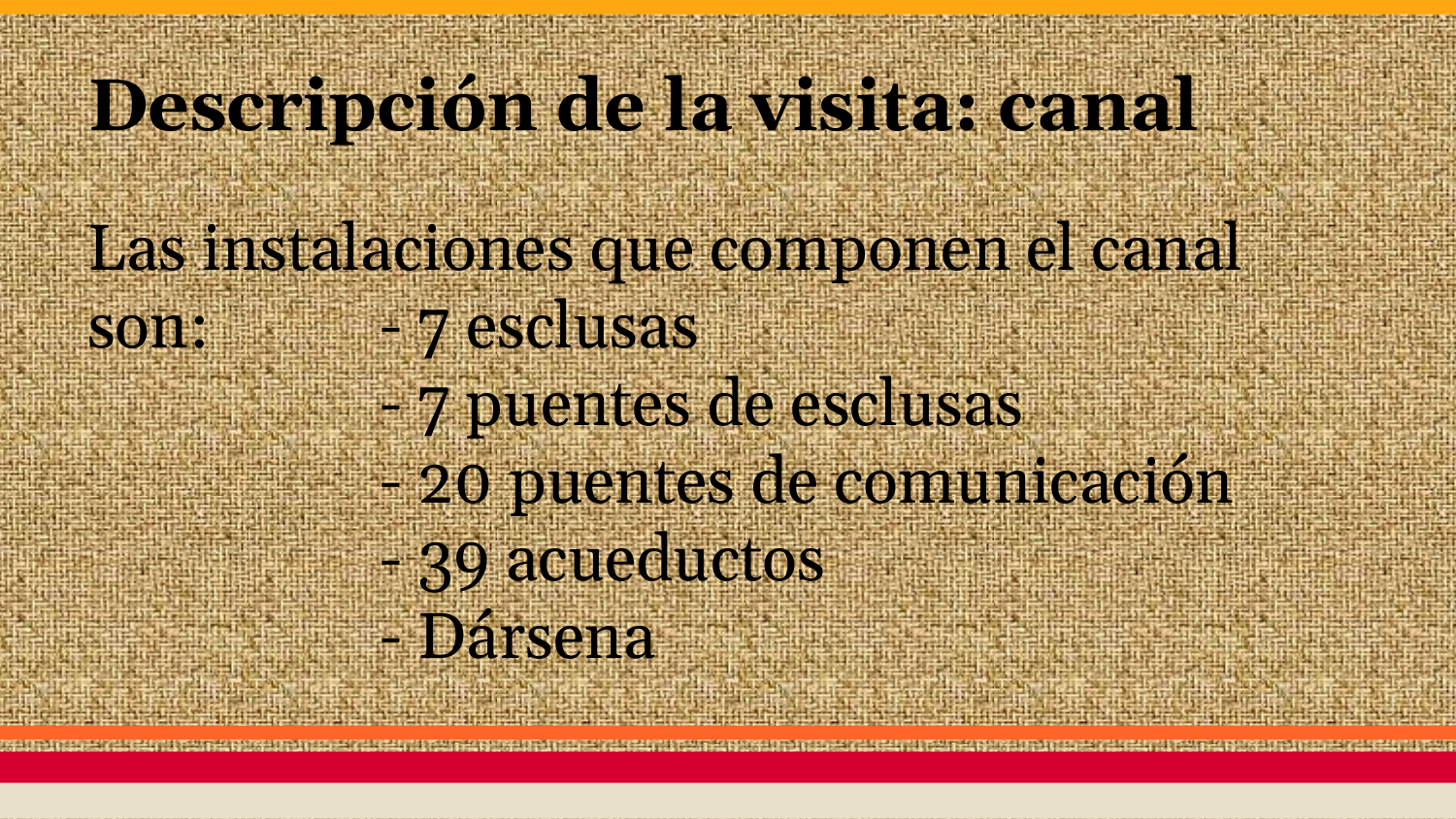

# Descripción de la visita: canal
Las instalaciones que componen el canal son:		- 7 esclusas
		- 7 puentes de esclusas
		- 20 puentes de comunicación
		- 39 acueductos
		- Dársena